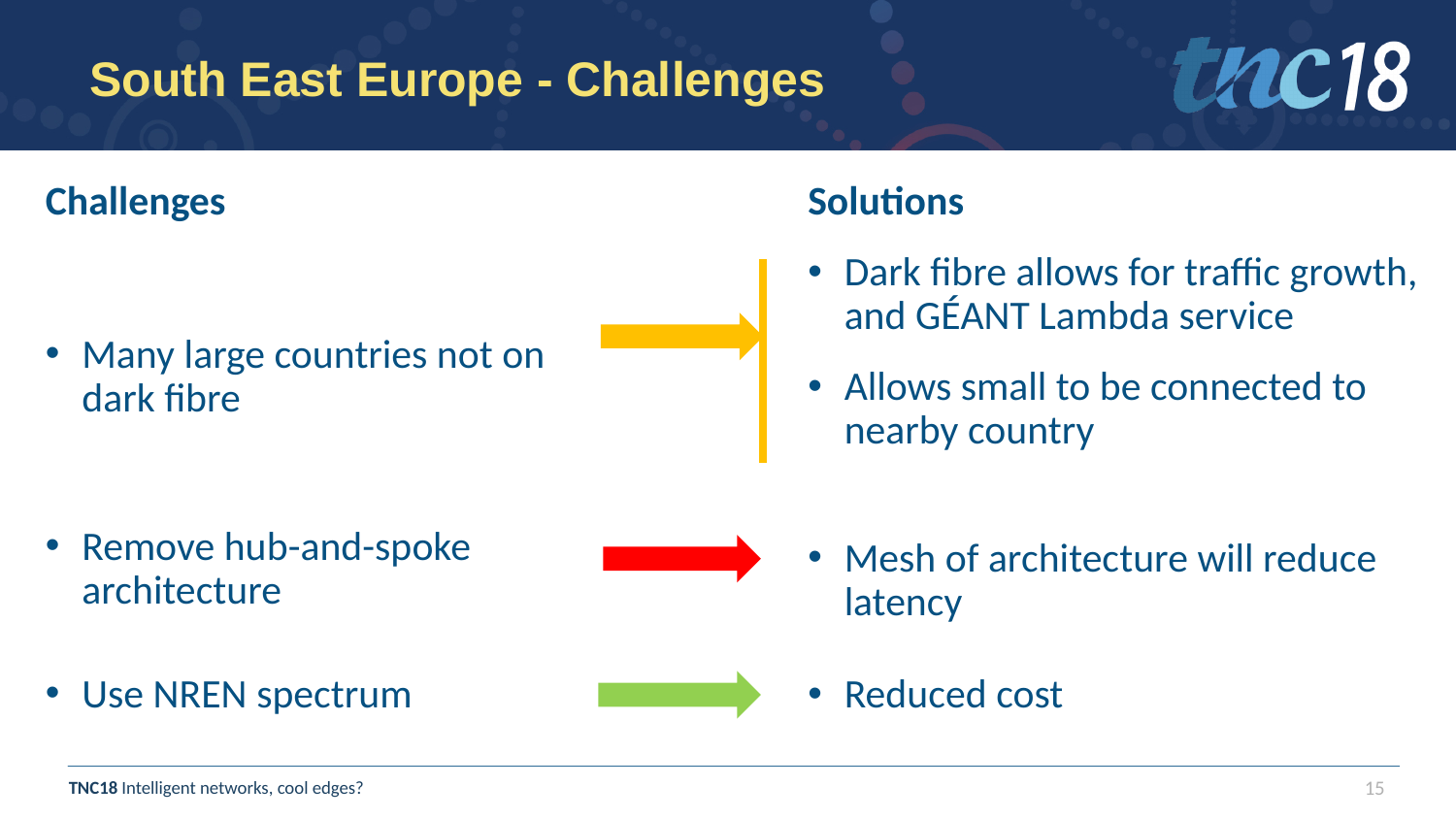

# South East Europe - Challenges
Challenges
Many large countries not on dark fibre

Remove hub-and-spoke architecture
Use NREN spectrum
Solutions
Dark fibre allows for traffic growth, and GÉANT Lambda service
Allows small to be connected to nearby country

Mesh of architecture will reduce latency
Reduced cost

15